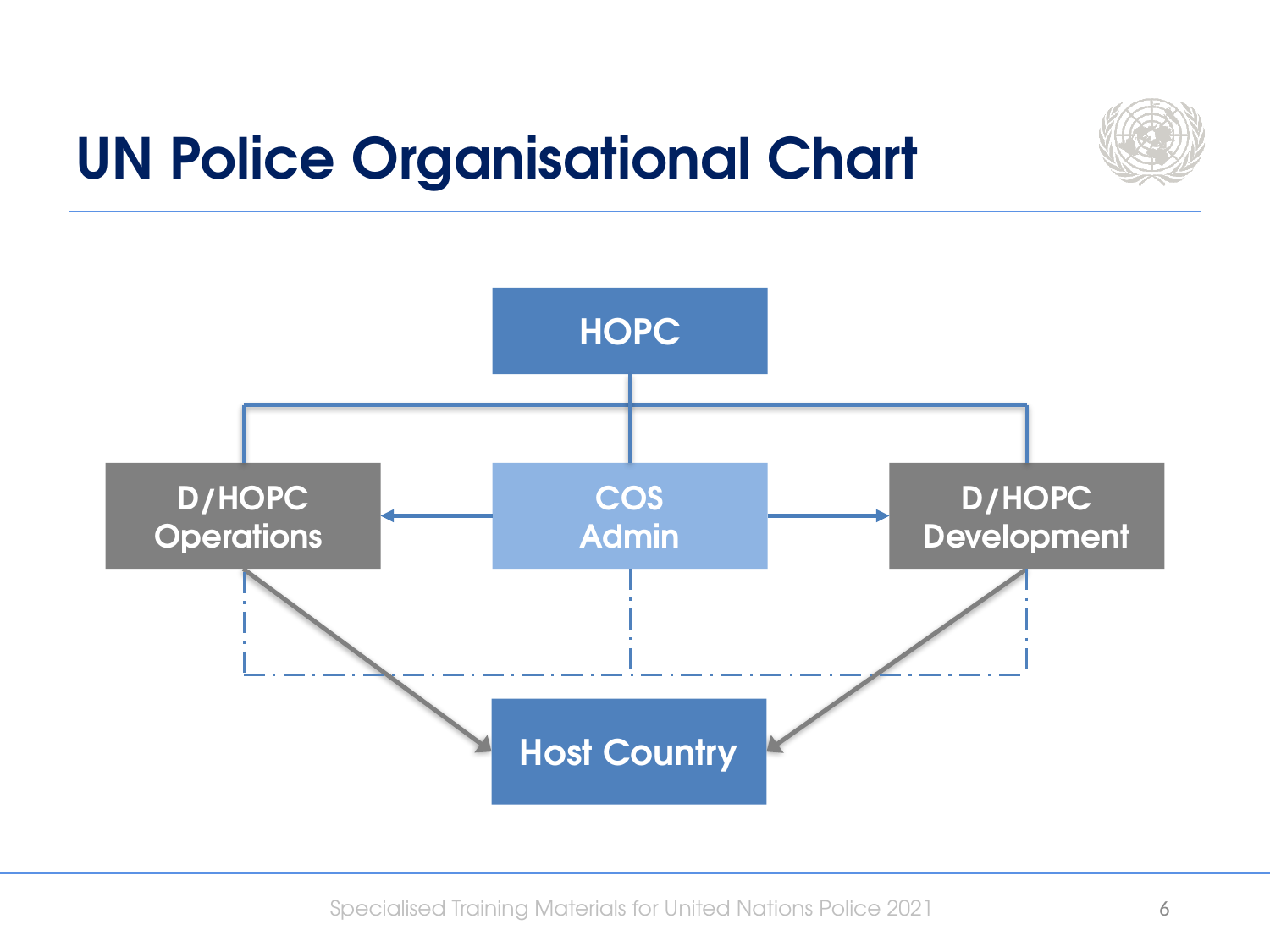

# UN Police Organisational Chart
HOPC
COS
Admin
D/HOPC
Development
D/HOPC
Operations
Host Country
6